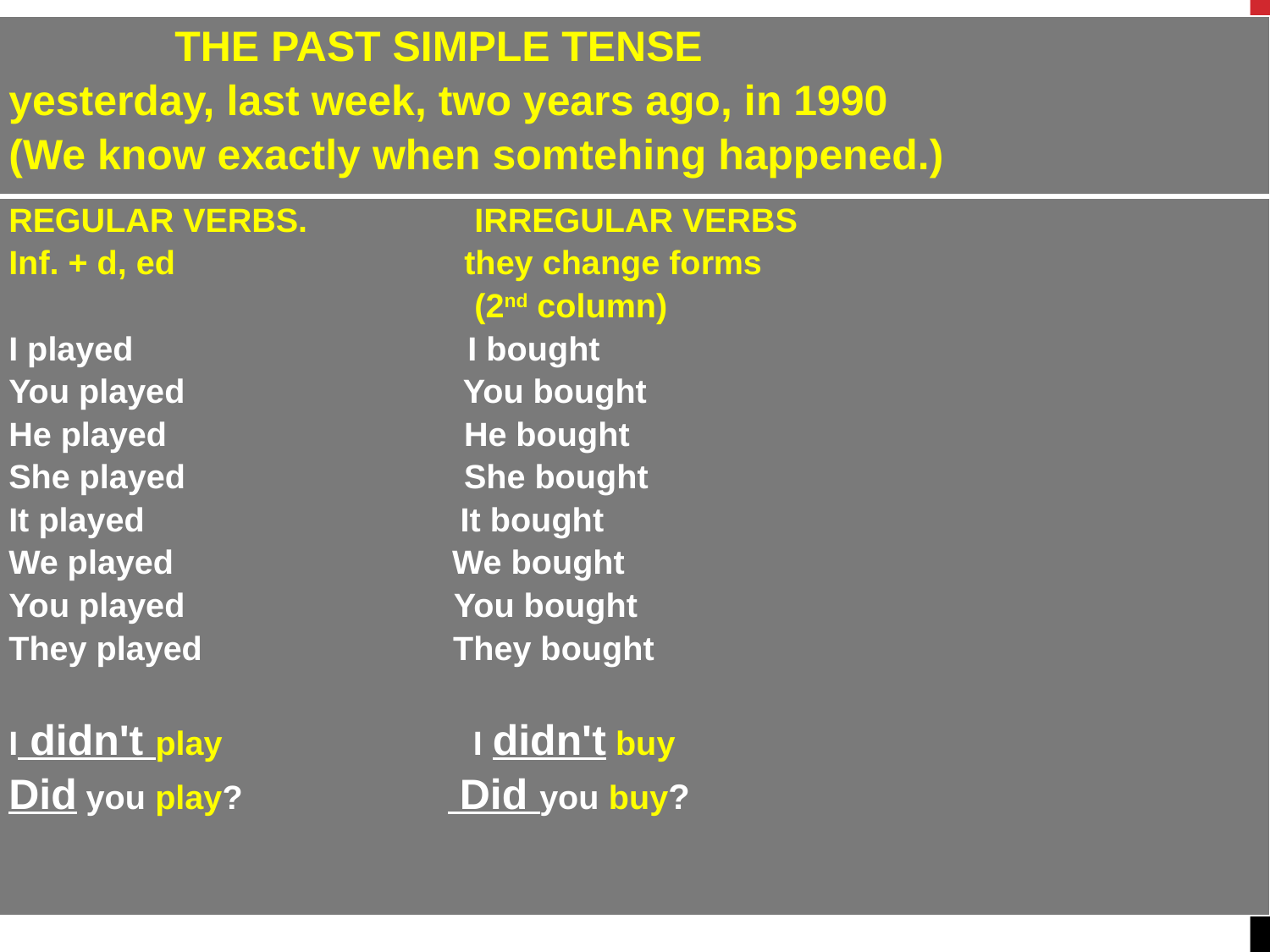

| THE PAST SIMPLE TENSE yesterday, last week, two years ago, in 1990 (We know exactly when somtehing happened.) |
| --- |
| REGULAR VERBS. IRREGULAR VERBS Inf. + d, ed they change forms (2nd column) I played I bought You played You bought He played He bought She played She bought It played It bought We played We bought You played You bought They played They bought   I didn't play I didn't buy Did you play? Did you buy? |
#